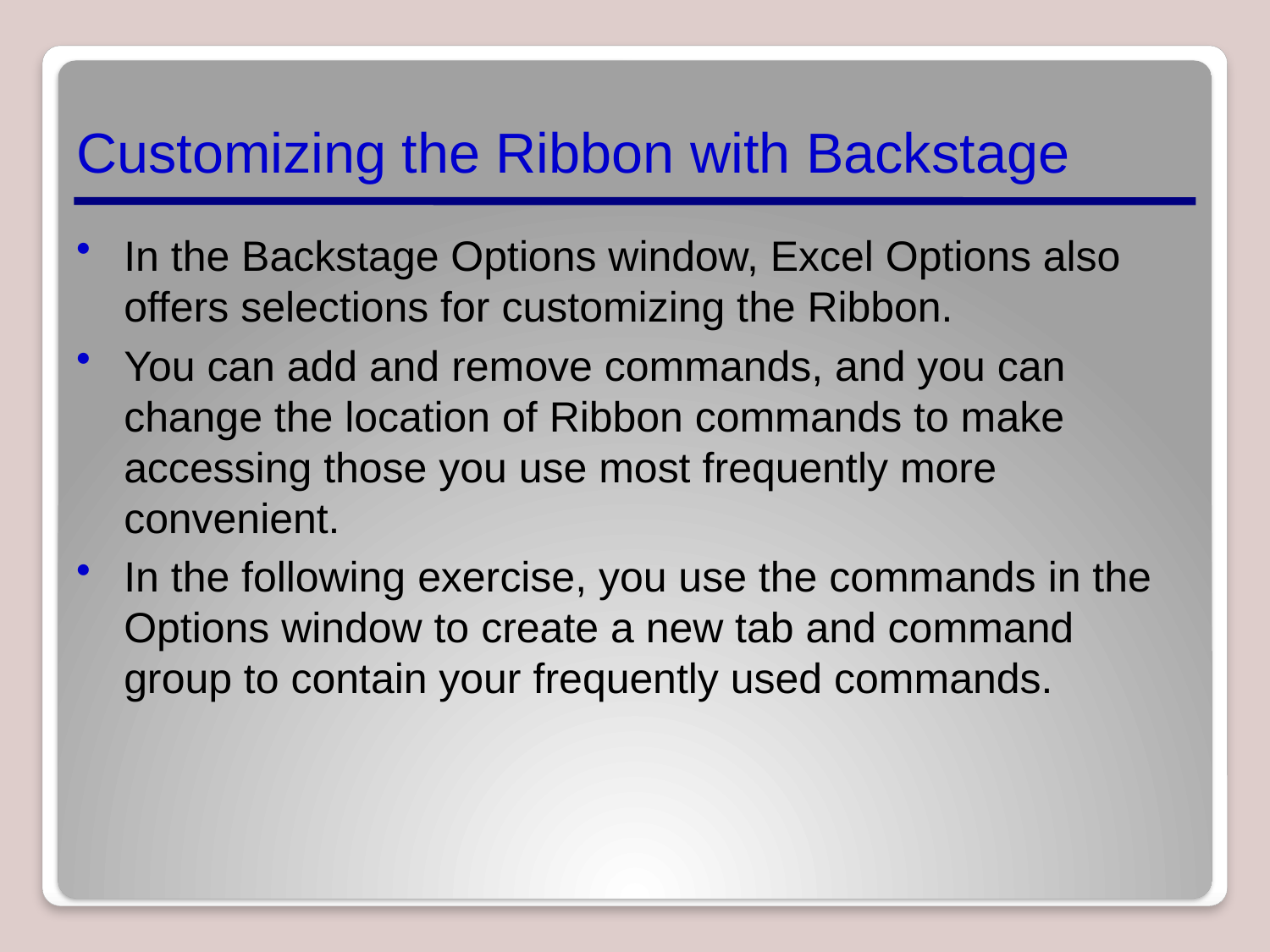

# Customizing the Ribbon with Backstage
In the Backstage Options window, Excel Options also offers selections for customizing the Ribbon.
You can add and remove commands, and you can change the location of Ribbon commands to make accessing those you use most frequently more convenient.
In the following exercise, you use the commands in the Options window to create a new tab and command group to contain your frequently used commands.